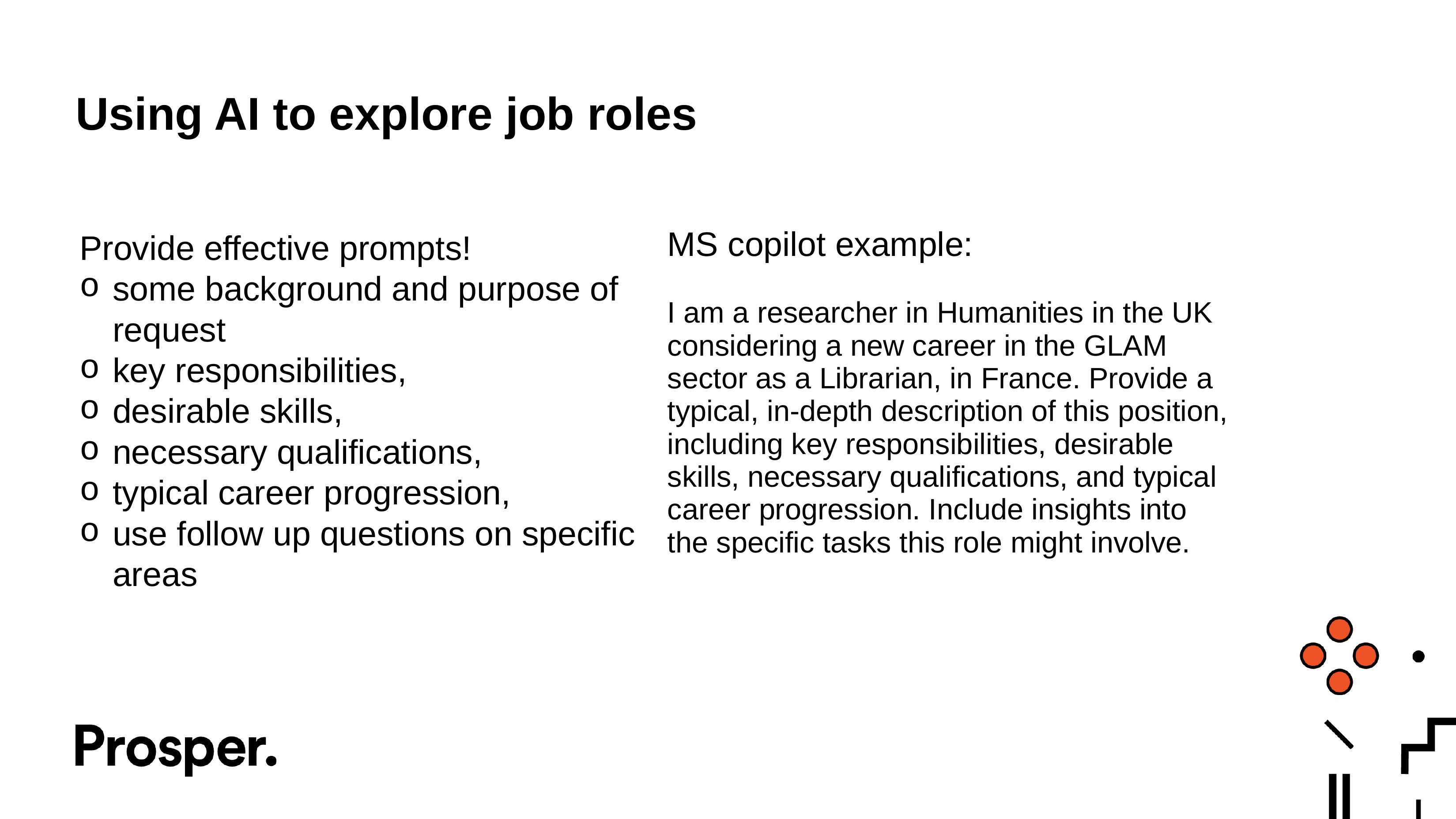

# Using AI to explore job roles
Provide effective prompts!
some background and purpose of request
key responsibilities,
desirable skills,
necessary qualifications,
typical career progression,
use follow up questions on specific areas

MS copilot example:
I am a researcher in Humanities in the UK considering a new career in the GLAM sector as a Librarian, in France. Provide a typical, in-depth description of this position, including key responsibilities, desirable skills, necessary qualifications, and typical career progression. Include insights into the specific tasks this role might involve.